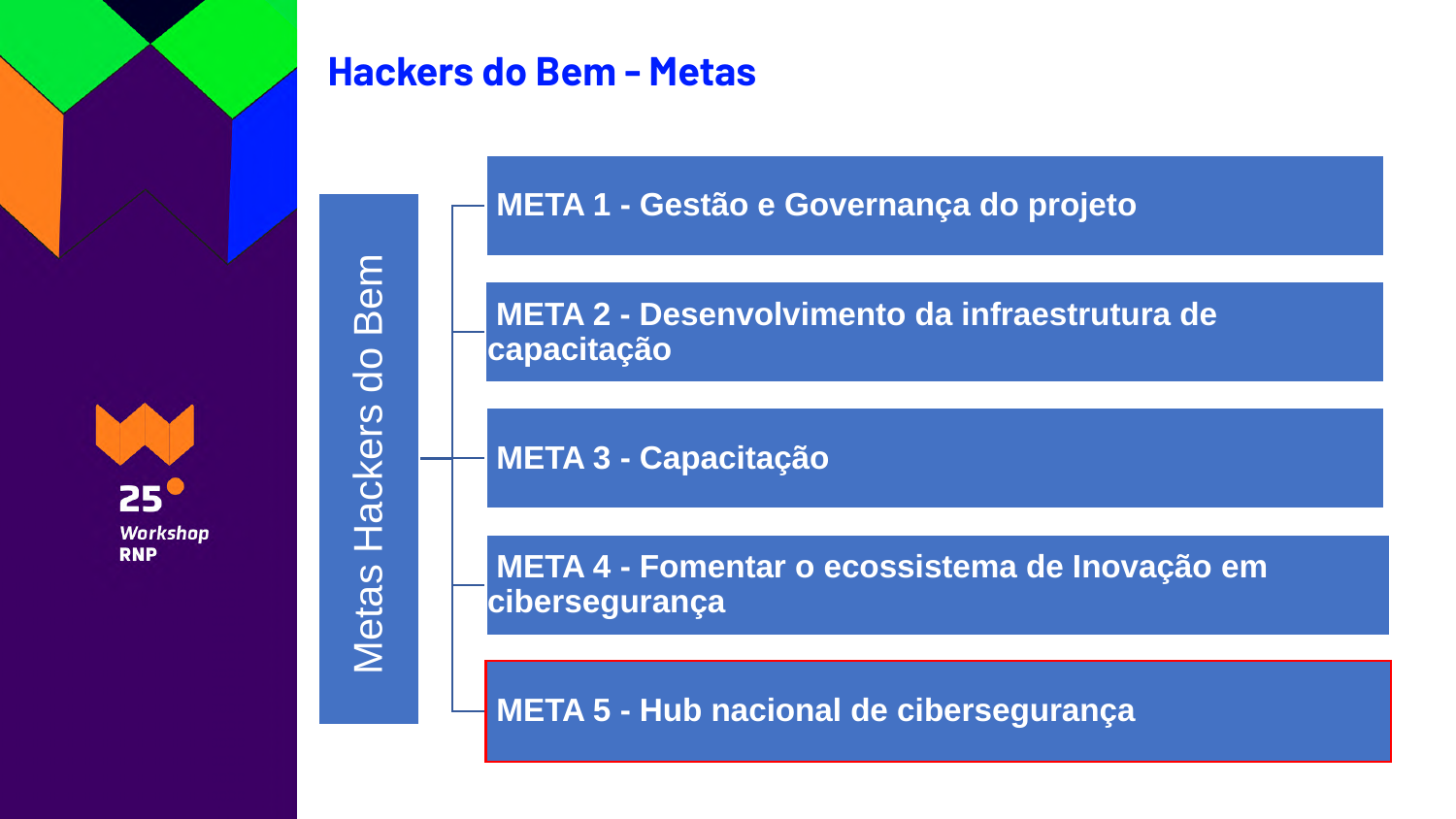

# Hackers do Bem - Metas

Metas Hackers do Bem
 META 1 - Gestão e Governança do projeto
 META 2 - Desenvolvimento da infraestrutura de capacitação
 META 3 - Capacitação
 META 4 - Fomentar o ecossistema de Inovação em cibersegurança
 META 5 - Hub nacional de cibersegurança